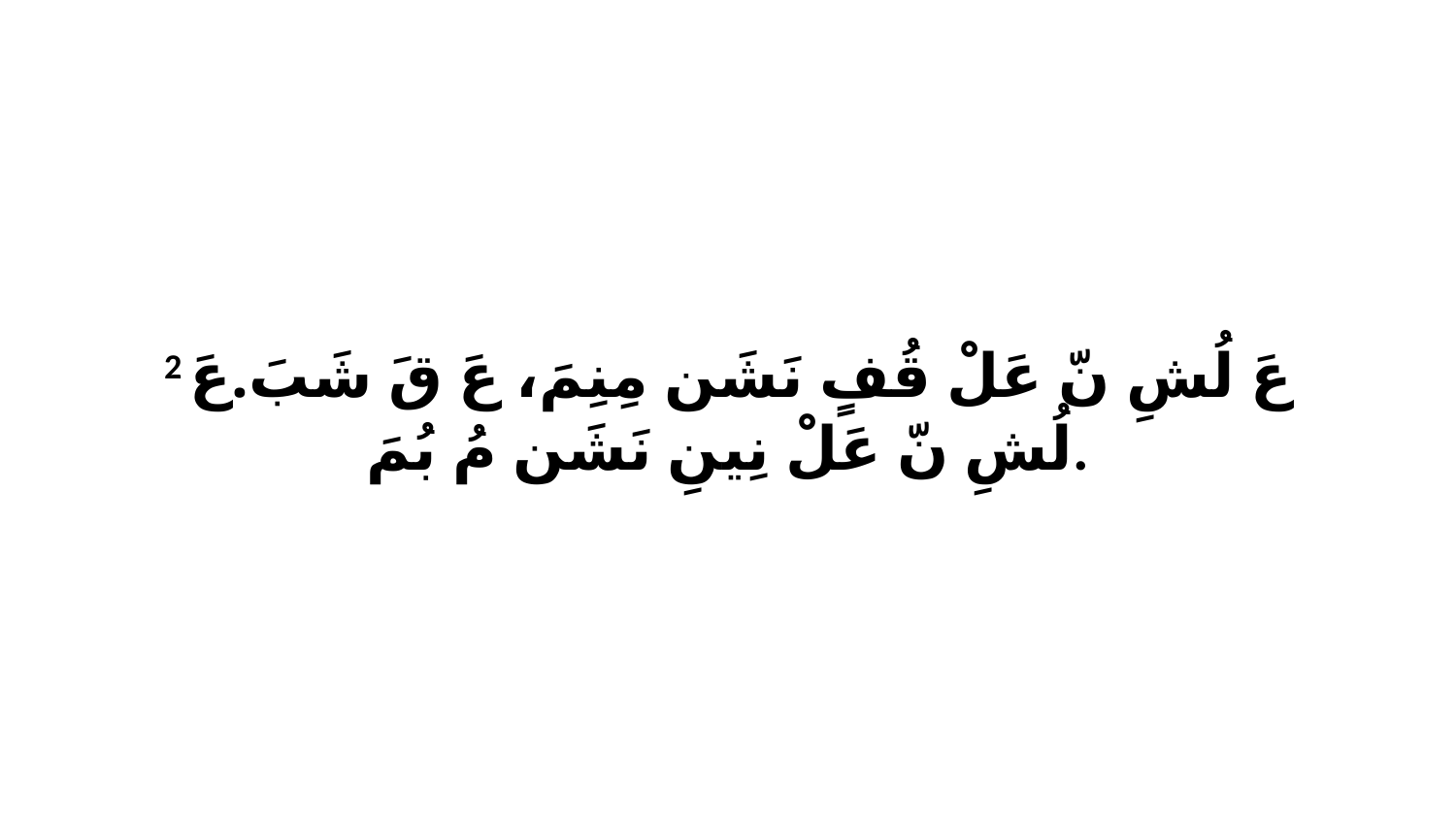

2 عَ لُشِ نّ عَلْ قُفٍ نَشَن مِنِمَ، عَ قَ شَبَ.عَ لُشِ نّ عَلْ نِينِ نَشَن مُ بُمَ.